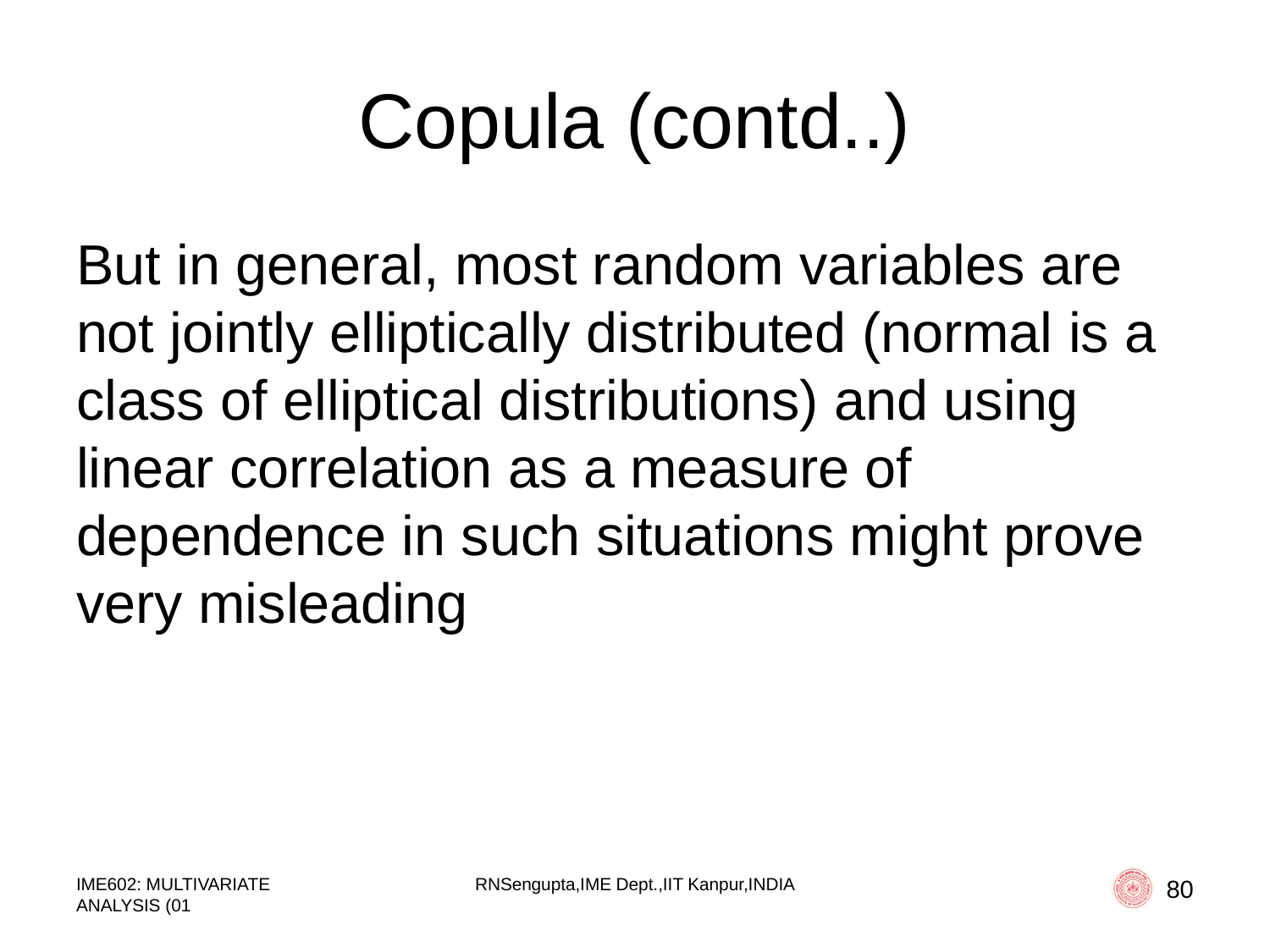

# Copula (contd..)
But in general, most random variables are not jointly elliptically distributed (normal is a class of elliptical distributions) and using linear correlation as a measure of dependence in such situations might prove very misleading
IME602: MULTIVARIATE ANALYSIS (01
RNSengupta,IME Dept.,IIT Kanpur,INDIA
80